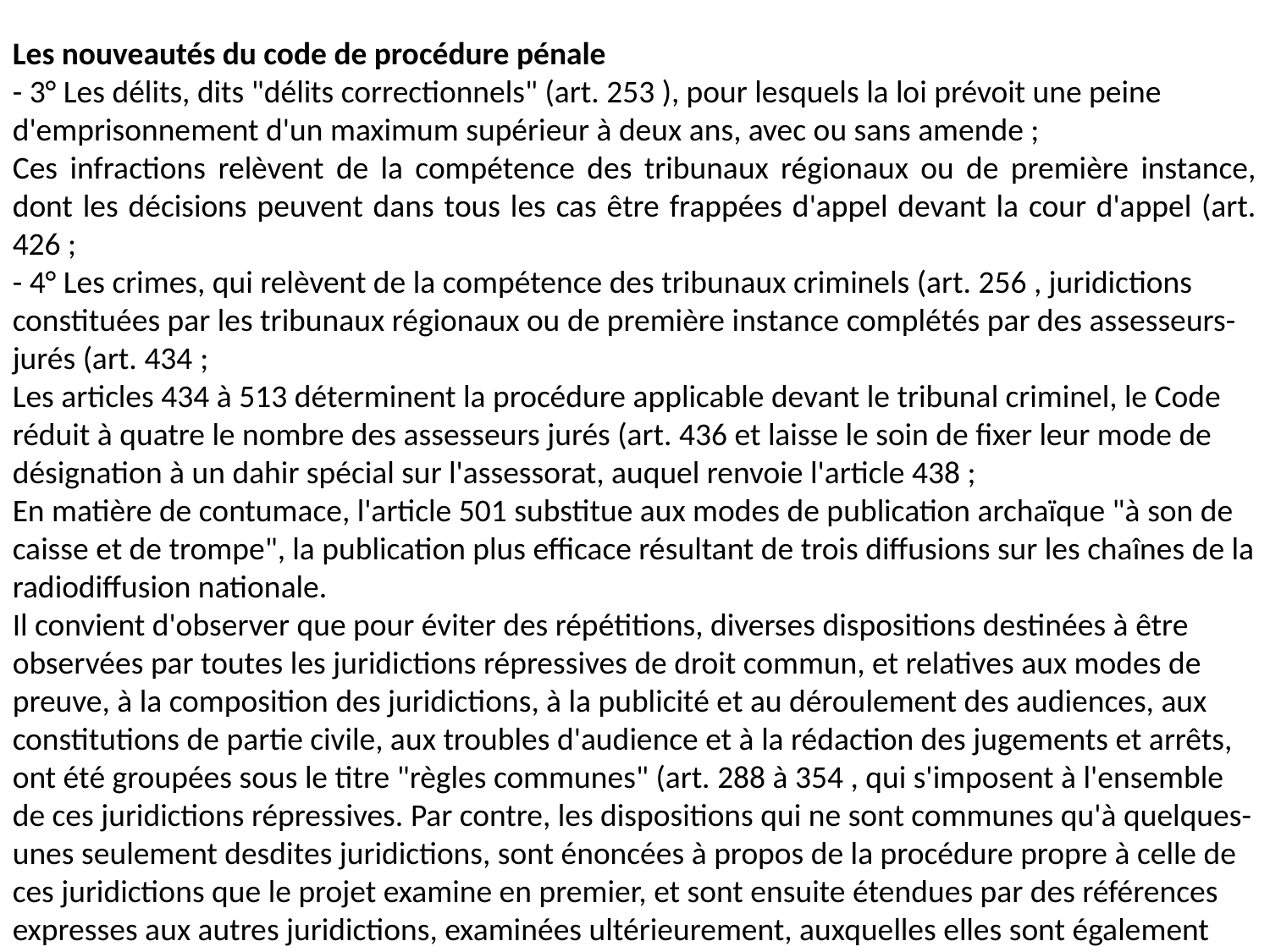

Les nouveautés du code de procédure pénale
- 3° Les délits, dits "délits correctionnels" (art. 253 ), pour lesquels la loi prévoit une peine d'emprisonnement d'un maximum supérieur à deux ans, avec ou sans amende ;
Ces infractions relèvent de la compétence des tribunaux régionaux ou de première instance, dont les décisions peuvent dans tous les cas être frappées d'appel devant la cour d'appel (art. 426 ;
- 4° Les crimes, qui relèvent de la compétence des tribunaux criminels (art. 256 , juridictions constituées par les tribunaux régionaux ou de première instance complétés par des assesseurs-jurés (art. 434 ;
Les articles 434 à 513 déterminent la procédure applicable devant le tribunal criminel, le Code réduit à quatre le nombre des assesseurs jurés (art. 436 et laisse le soin de fixer leur mode de désignation à un dahir spécial sur l'assessorat, auquel renvoie l'article 438 ;
En matière de contumace, l'article 501 substitue aux modes de publication archaïque "à son de caisse et de trompe", la publication plus efficace résultant de trois diffusions sur les chaînes de la radiodiffusion nationale.
Il convient d'observer que pour éviter des répétitions, diverses dispositions destinées à être observées par toutes les juridictions répressives de droit commun, et relatives aux modes de preuve, à la composition des juridictions, à la publicité et au déroulement des audiences, aux constitutions de partie civile, aux troubles d'audience et à la rédaction des jugements et arrêts, ont été groupées sous le titre "règles communes" (art. 288 à 354 , qui s'imposent à l'ensemble de ces juridictions répressives. Par contre, les dispositions qui ne sont communes qu'à quelques-unes seulement desdites juridictions, sont énoncées à propos de la procédure propre à celle de ces juridictions que le projet examine en premier, et sont ensuite étendues par des références expresses aux autres juridictions, examinées ultérieurement, auxquelles elles sont également applicables.